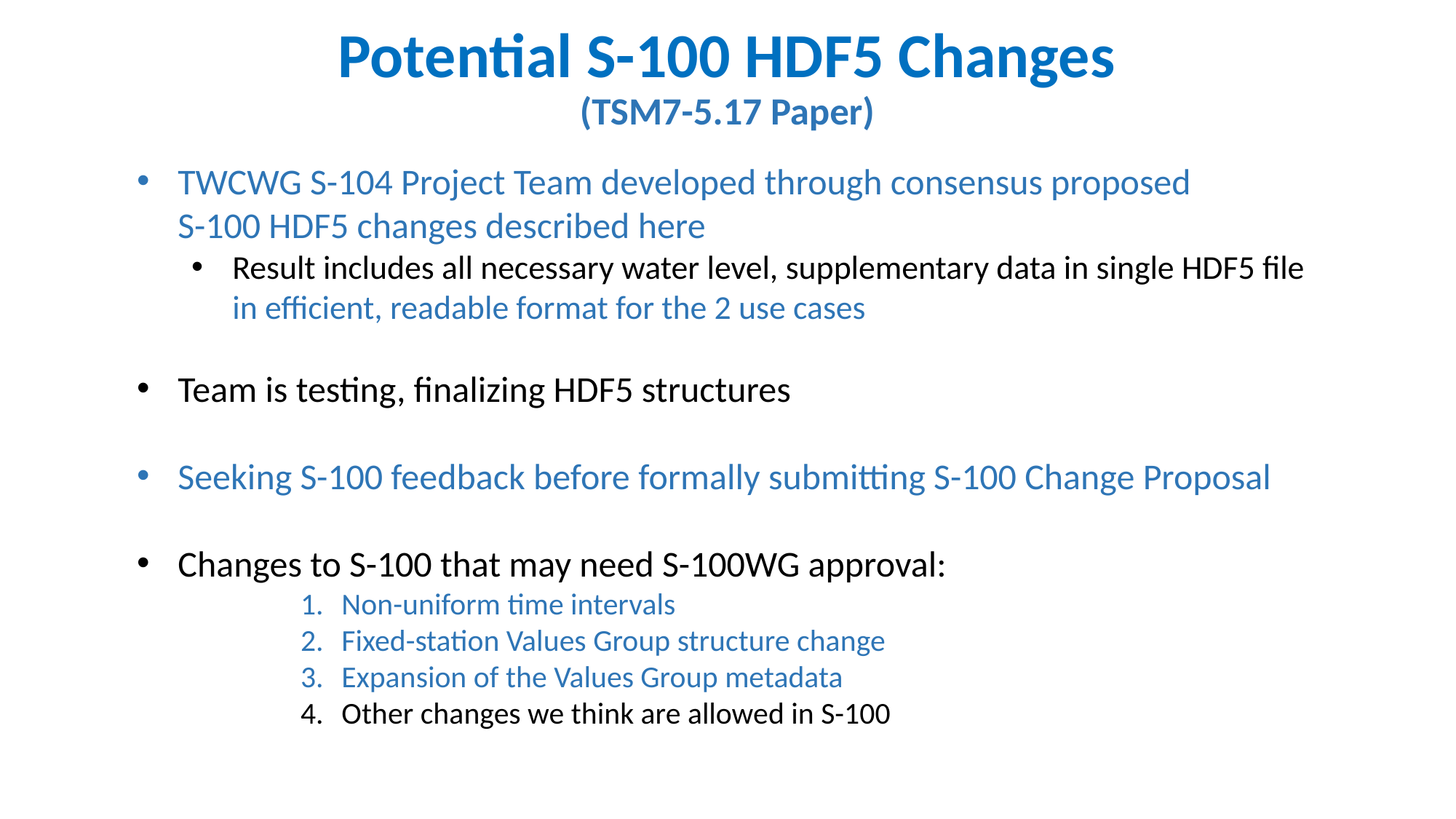

# Potential S-100 HDF5 Changes (TSM7-5.17 Paper)
TWCWG S-104 Project Team developed through consensus proposed
S-100 HDF5 changes described here
Result includes all necessary water level, supplementary data in single HDF5 file
in efficient, readable format for the 2 use cases

Team is testing, finalizing HDF5 structures

Seeking S-100 feedback before formally submitting S-100 Change Proposal

Changes to S-100 that may need S-100WG approval:
Non-uniform time intervals
Fixed-station Values Group structure change
Expansion of the Values Group metadata
Other changes we think are allowed in S-100